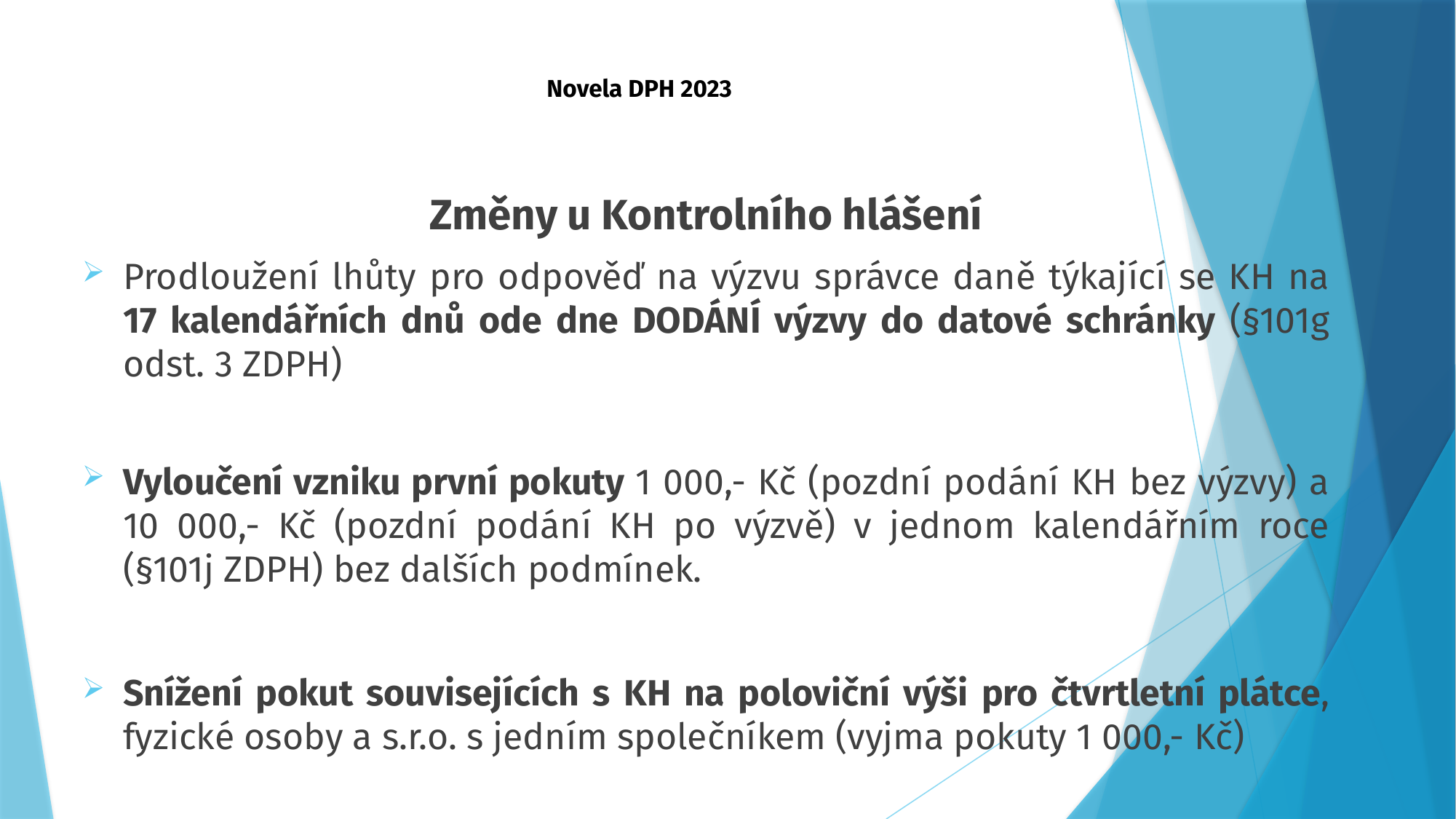

# Novela DPH 2023
Změny u Kontrolního hlášení
Prodloužení lhůty pro odpověď na výzvu správce daně týkající se KH na 17 kalendářních dnů ode dne DODÁNÍ výzvy do datové schránky (§101g odst. 3 ZDPH)

Vyloučení vzniku první pokuty 1 000,- Kč (pozdní podání KH bez výzvy) a 10 000,- Kč (pozdní podání KH po výzvě) v jednom kalendářním roce (§101j ZDPH) bez dalších podmínek.

Snížení pokut souvisejících s KH na poloviční výši pro čtvrtletní plátce, fyzické osoby a s.r.o. s jedním společníkem (vyjma pokuty 1 000,- Kč)